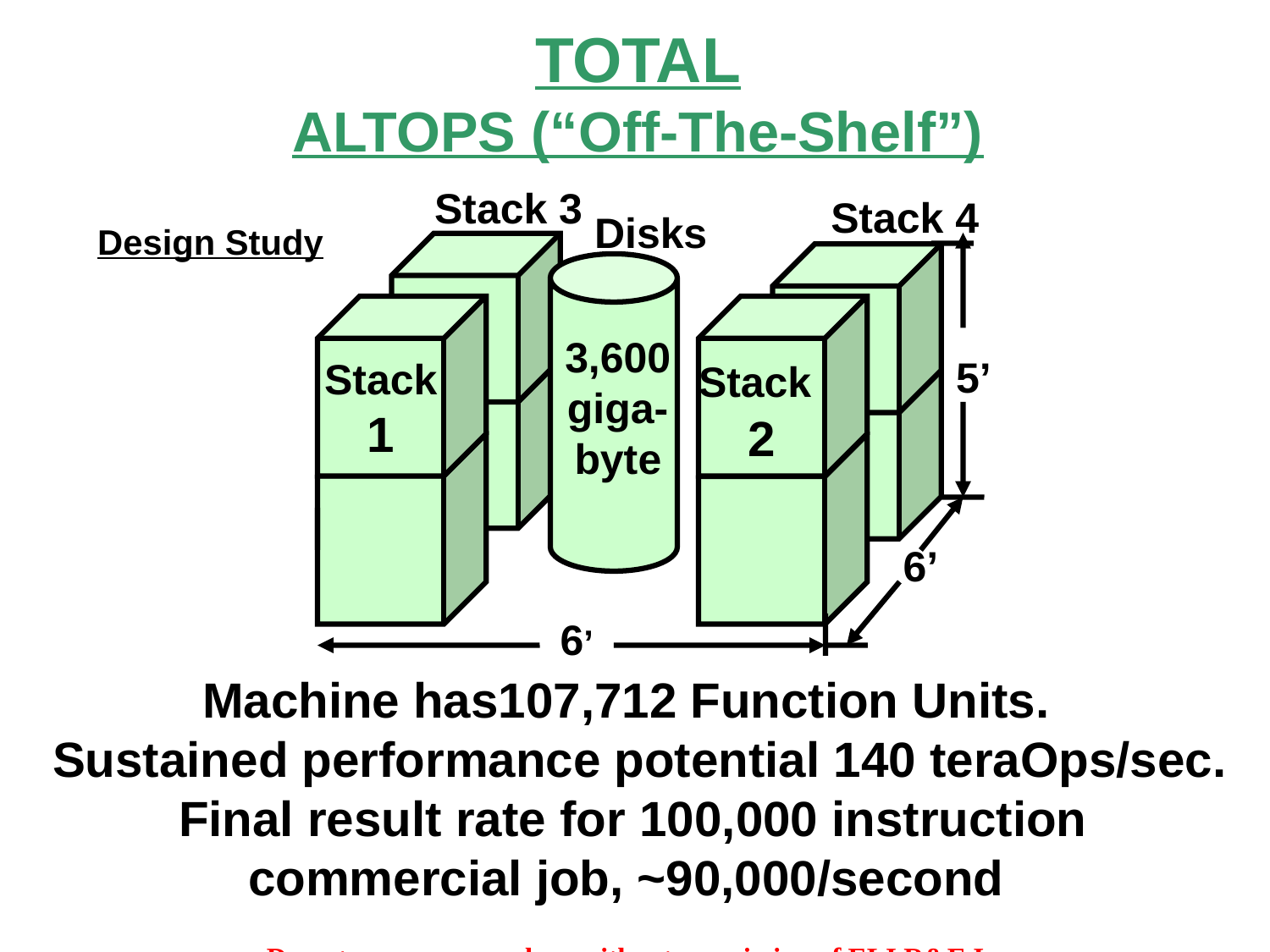

TOTAL
ALTOPS (“Off-The-Shelf”)
Stack 3
Stack 4
Disks
Design Study

Stack
1
Stack
2
3,600
giga-
byte
5’

6’

6’

Machine has107,712 Function Units.
Sustained performance potential 140 teraOps/sec.
Final result rate for 100,000 instruction
 commercial job, ~90,000/second
Do not copy or reproduce without permission of ELI R&E Inc.